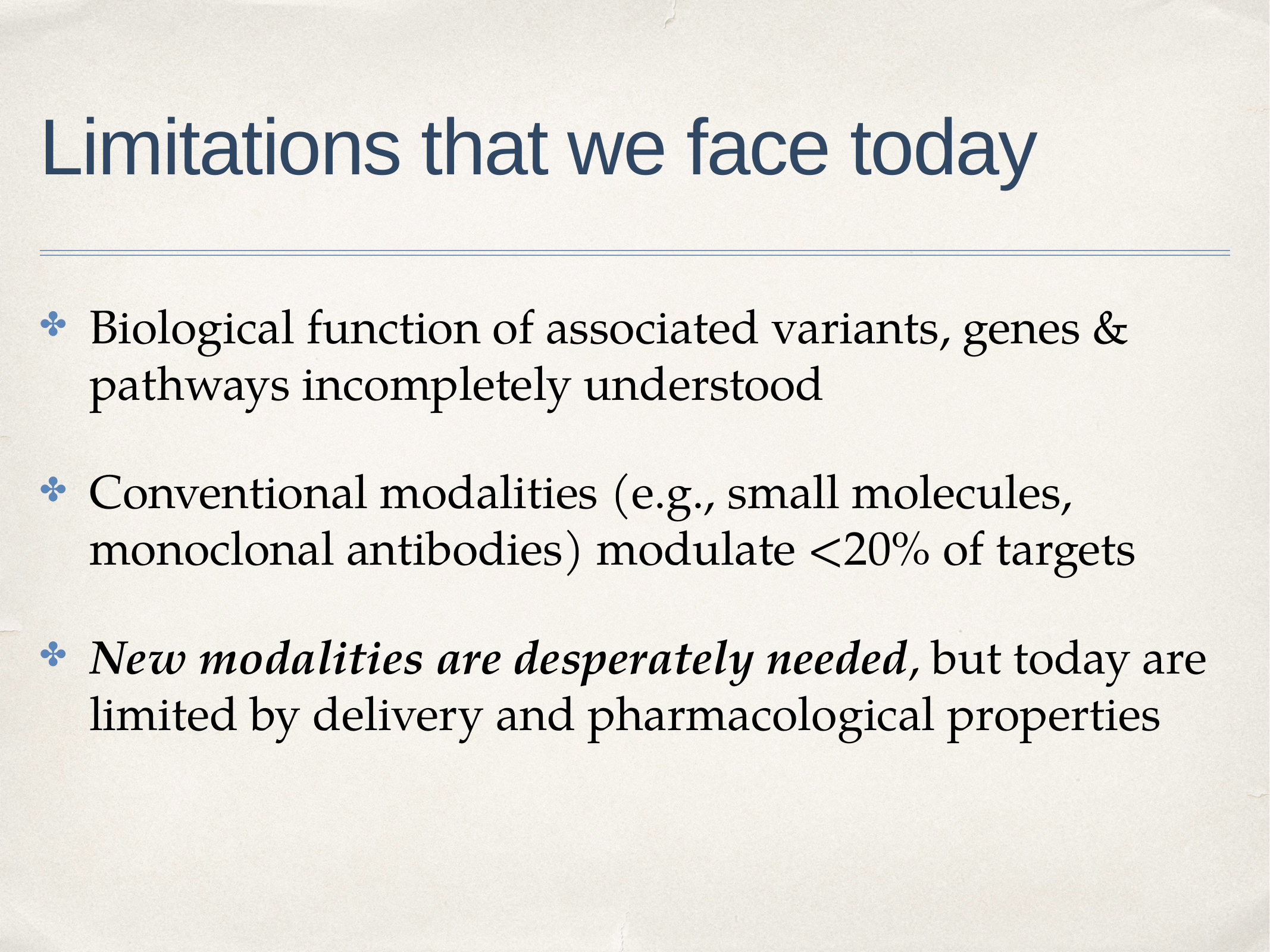

# Limitations that we face today
Biological function of associated variants, genes & pathways incompletely understood
Conventional modalities (e.g., small molecules, monoclonal antibodies) modulate <20% of targets
New modalities are desperately needed, but today are limited by delivery and pharmacological properties